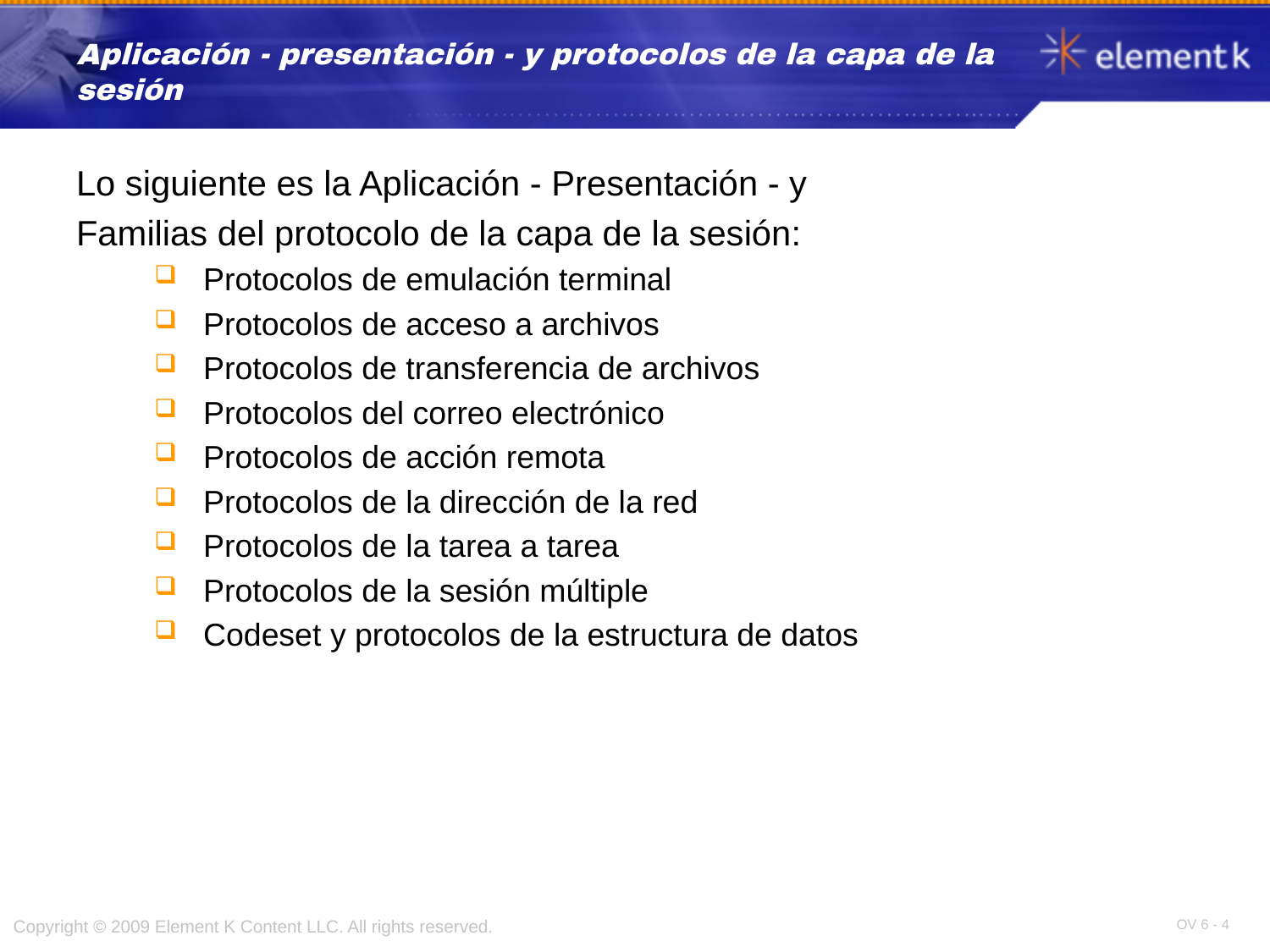

# Aplicación - presentación - y protocolos de la capa de la sesión
Lo siguiente es la Aplicación - Presentación - y
Familias del protocolo de la capa de la sesión:
Protocolos de emulación terminal
Protocolos de acceso a archivos
Protocolos de transferencia de archivos
Protocolos del correo electrónico
Protocolos de acción remota
Protocolos de la dirección de la red
Protocolos de la tarea a tarea
Protocolos de la sesión múltiple
Codeset y protocolos de la estructura de datos